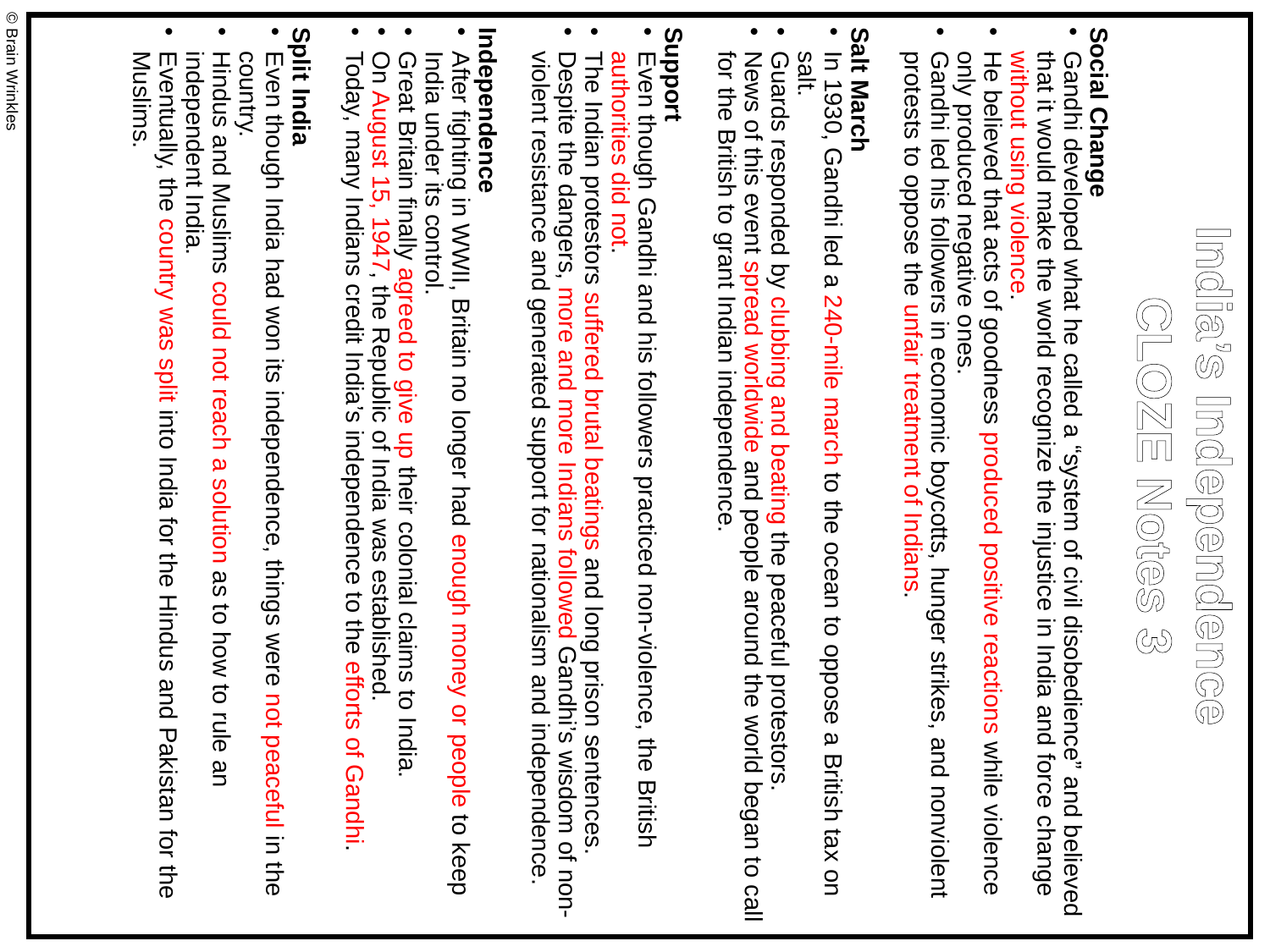

Social Change
Gandhi developed what he called a “system of civil disobedience” and believed that it would make the world recognize the injustice in India and force change without using violence.
He believed that acts of goodness produced positive reactions while violence only produced negative ones.
Gandhi led his followers in economic boycotts, hunger strikes, and nonviolent protests to oppose the unfair treatment of Indians.

Salt March
In 1930, Gandhi led a 240-mile march to the ocean to oppose a British tax on salt.
Guards responded by clubbing and beating the peaceful protestors.
News of this event spread worldwide and people around the world began to call for the British to grant Indian independence.

Support
Even though Gandhi and his followers practiced non-violence, the British authorities did not.
The Indian protestors suffered brutal beatings and long prison sentences.
Despite the dangers, more and more Indians followed Gandhi’s wisdom of non-violent resistance and generated support for nationalism and independence.

Independence
After fighting in WWII, Britain no longer had enough money or people to keep India under its control.
Great Britain finally agreed to give up their colonial claims to India.
On August 15, 1947, the Republic of India was established.
Today, many Indians credit India’s independence to the efforts of Gandhi.

Split India
Even though India had won its independence, things were not peaceful in the country.
Hindus and Muslims could not reach a solution as to how to rule an independent India.
Eventually, the country was split into India for the Hindus and Pakistan for the Muslims.

© Brain Wrinkles
India’s Independence
CLOZE Notes 3